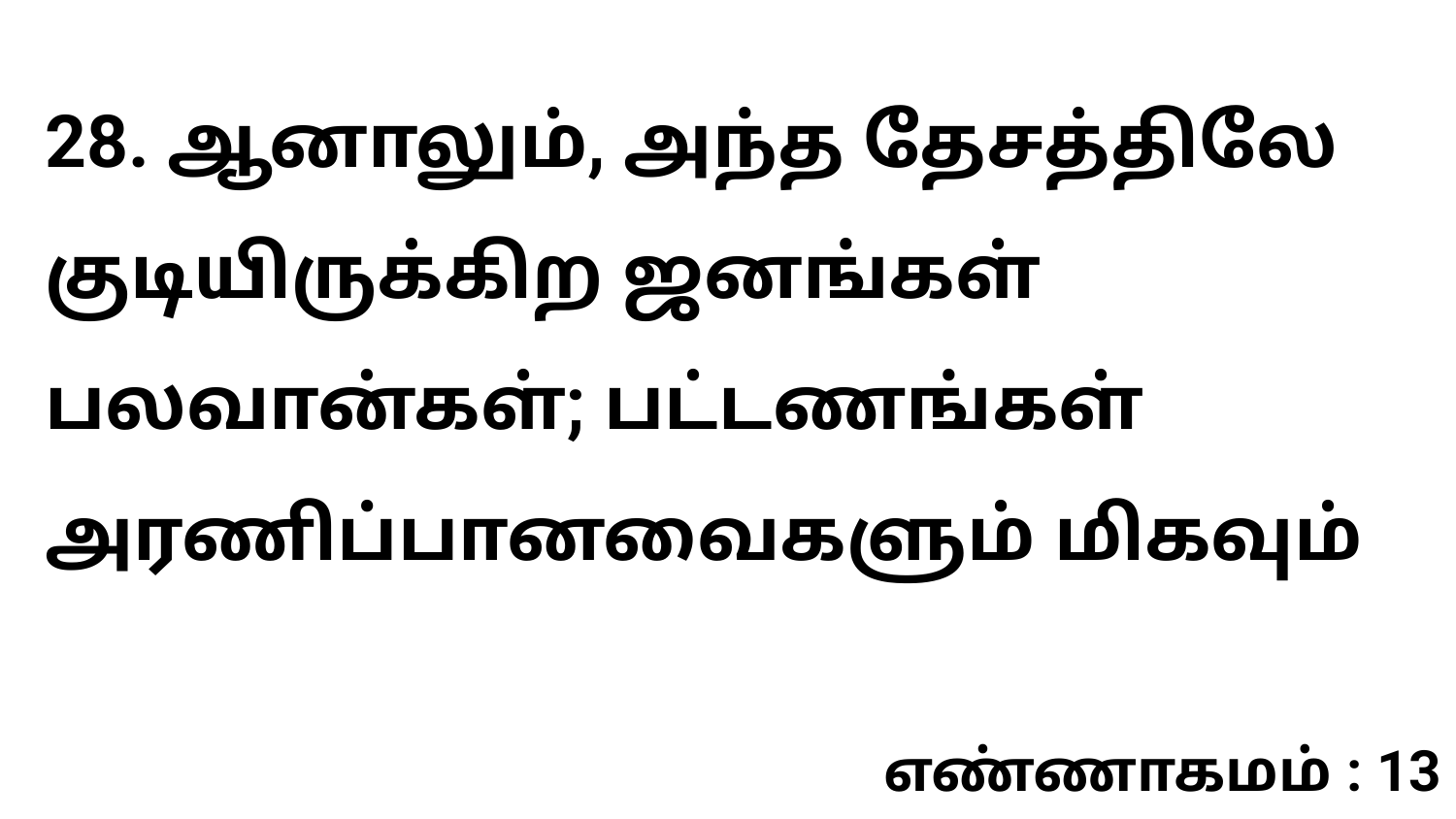

28. ஆனாலும், அந்த தேசத்திலே குடியிருக்கிற ஜனங்கள் பலவான்கள்; பட்டணங்கள் அரணிப்பானவைகளும் மிகவும்
எண்ணாகமம் : 13